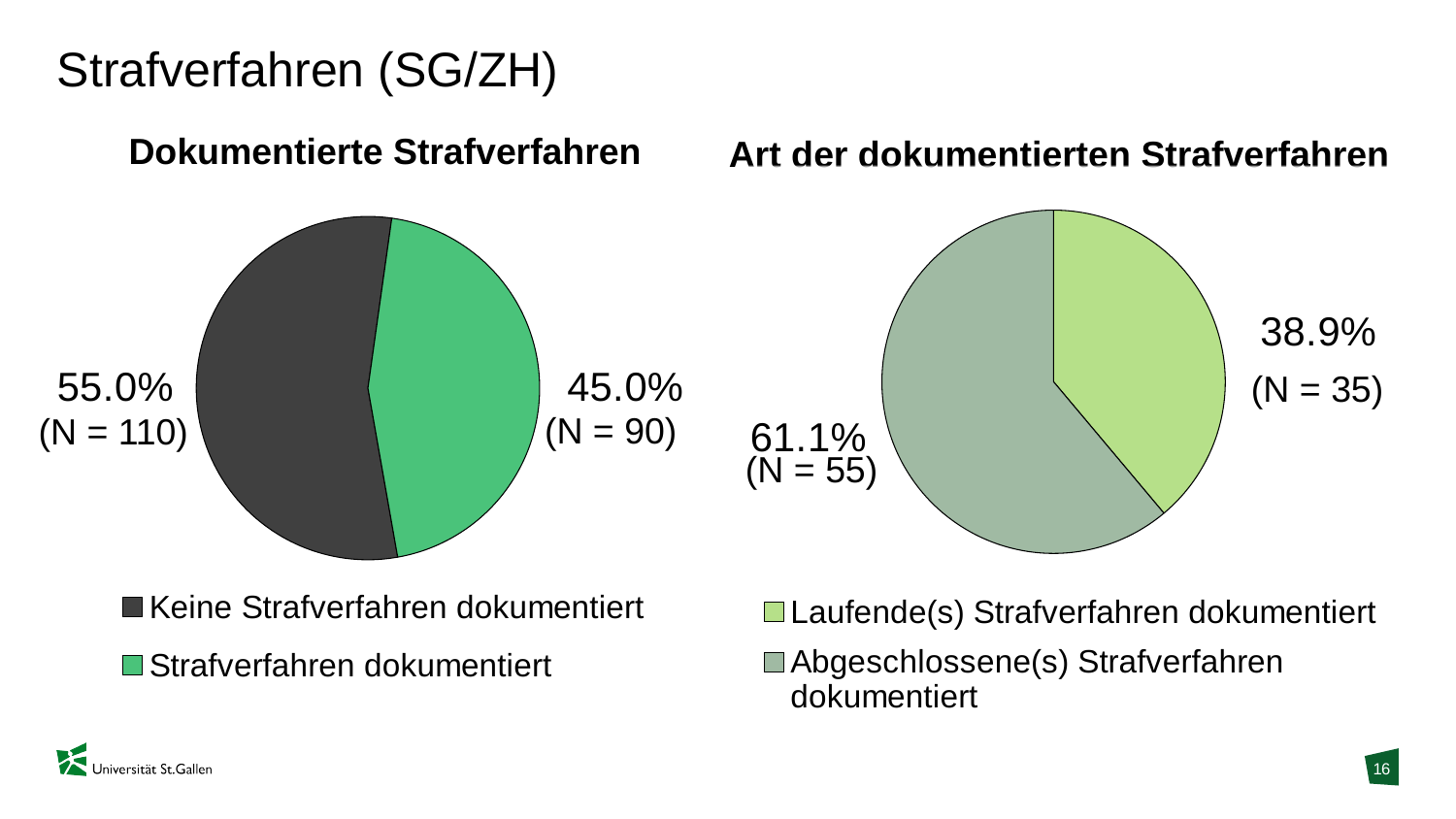

# Strafverfahren (SG/ZH)
Art der dokumentierten Strafverfahren
Dokumentierte Strafverfahren

### Chart

| Category | Art der Risikobeurteilung |
|---|---|
| Laufende(s) Strafverfahren dokumentiert | 0.3888 |
| Abgeschlossene(s) Strafverfahren dokumentiert | 0.6111 |

### Chart

| Category | Art der Risikobeurteilung |
|---|---|
| Keine Strafverfahren dokumentiert | 0.55 |
| Strafverfahren dokumentiert | 0.45 |
(N = 35)
(N = 90)
(N = 110)
(N = 55)
16